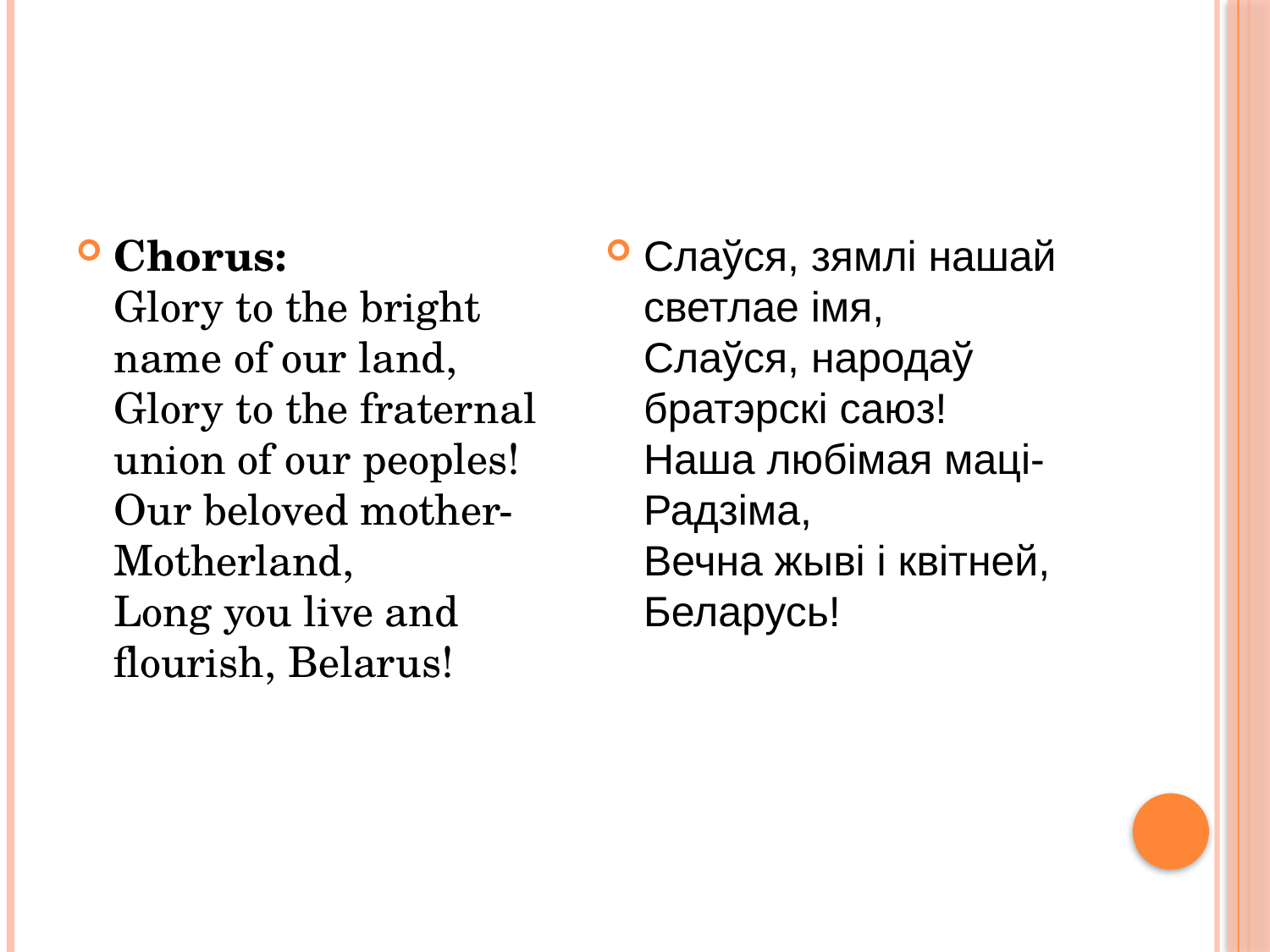

#
Chorus:
Glory to the bright name of our land,
Glory to the fraternal union of our peoples!
Our beloved mother-Motherland,
Long you live and flourish, Belarus!

Слаўся, зямлі нашай светлае імя,
Слаўся, народаў братэрскі саюз!
Наша любімая маці-Радзіма,
Вечна жыві і квітней, Беларусь!